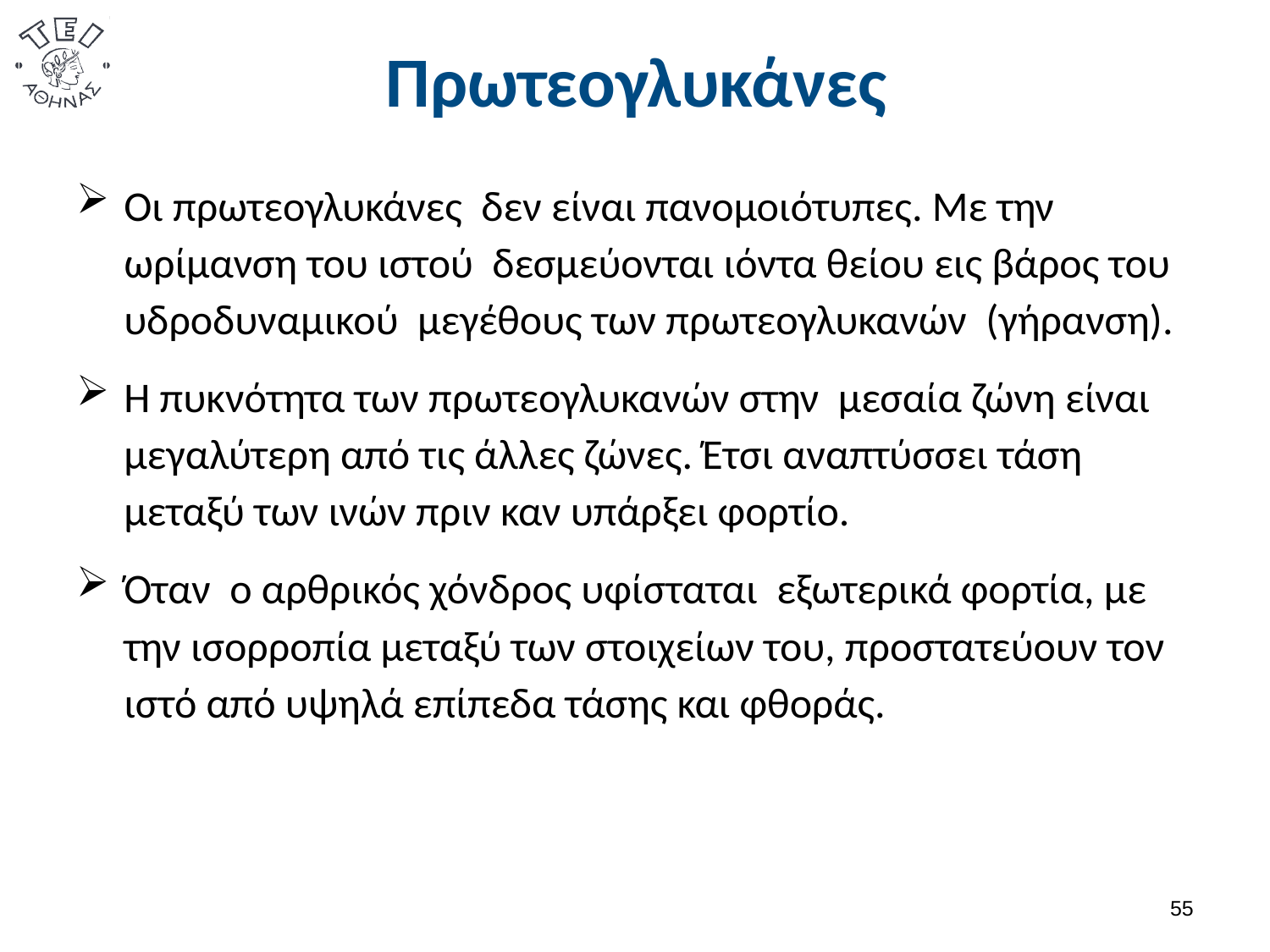

# Πρωτεογλυκάνες
Οι πρωτεογλυκάνες  δεν είναι πανομοιότυπες. Με την ωρίμανση του ιστού  δεσμεύονται ιόντα θείου εις βάρος του υδροδυναμικού  μεγέθους των πρωτεογλυκανών  (γήρανση).
Η πυκνότητα των πρωτεογλυκανών στην  μεσαία ζώνη είναι μεγαλύτερη από τις άλλες ζώνες. Έτσι αναπτύσσει τάση μεταξύ των ινών πριν καν υπάρξει φορτίο.
Όταν  ο αρθρικός χόνδρος υφίσταται  εξωτερικά φορτία, με την ισορροπία μεταξύ των στοιχείων του, προστατεύουν τον ιστό από υψηλά επίπεδα τάσης και φθοράς.

55